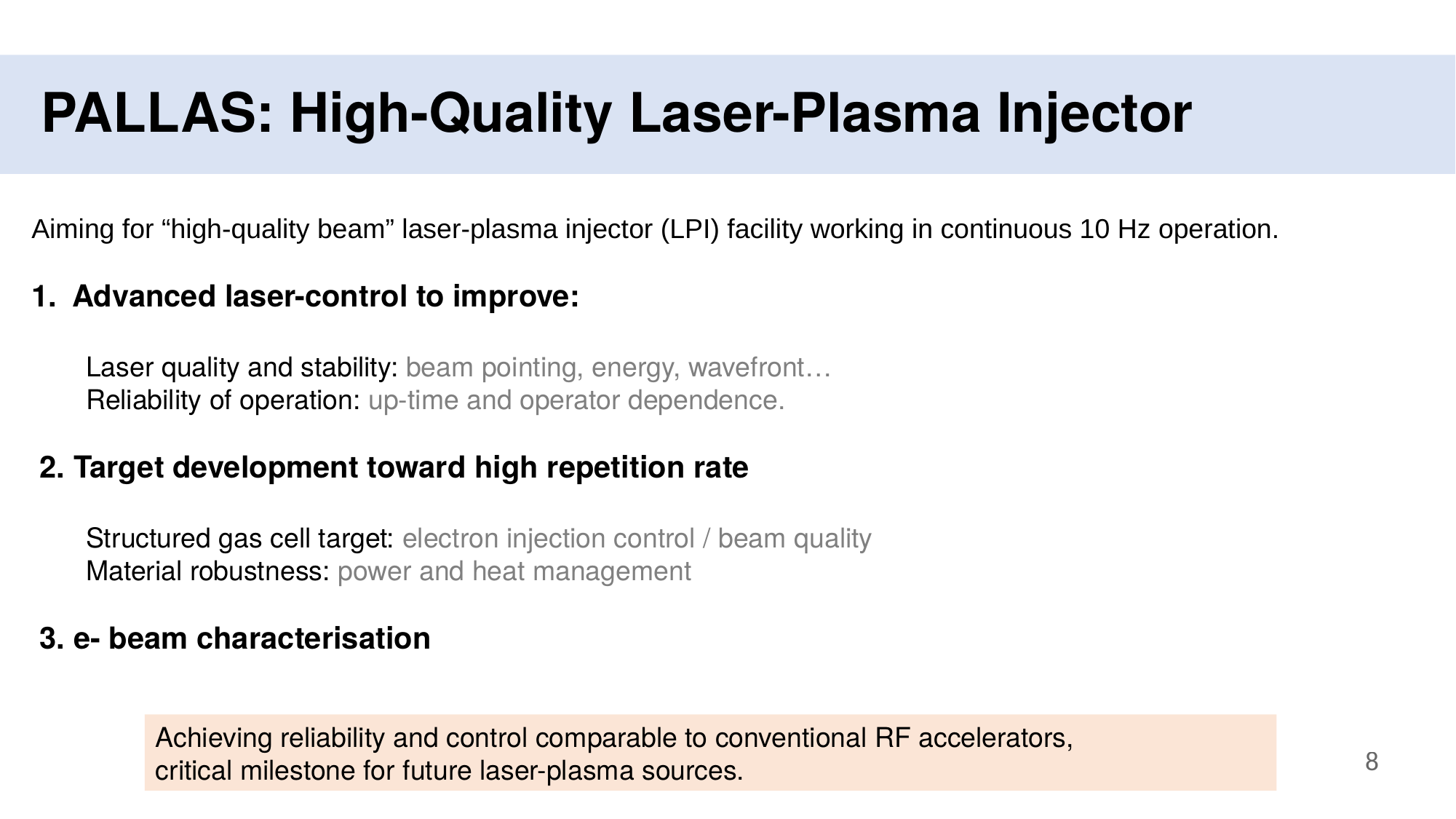

# PALLAS: High-Quality Laser-Plasma Injector
Aiming for “high-quality beam” laser-plasma injector (LPI) facility working in continuous 10 Hz operation.

Advanced laser-control to improve:

Laser quality and stability: beam pointing, energy, wavefront…
Reliability of operation: up-time and operator dependence.

 2. Target development toward high repetition rate

Structured gas cell target: electron injection control / beam quality
Material robustness: power and heat management

 3. e- beam characterisation
Achieving reliability and control comparable to conventional RF accelerators,
critical milestone for future laser-plasma sources.
8